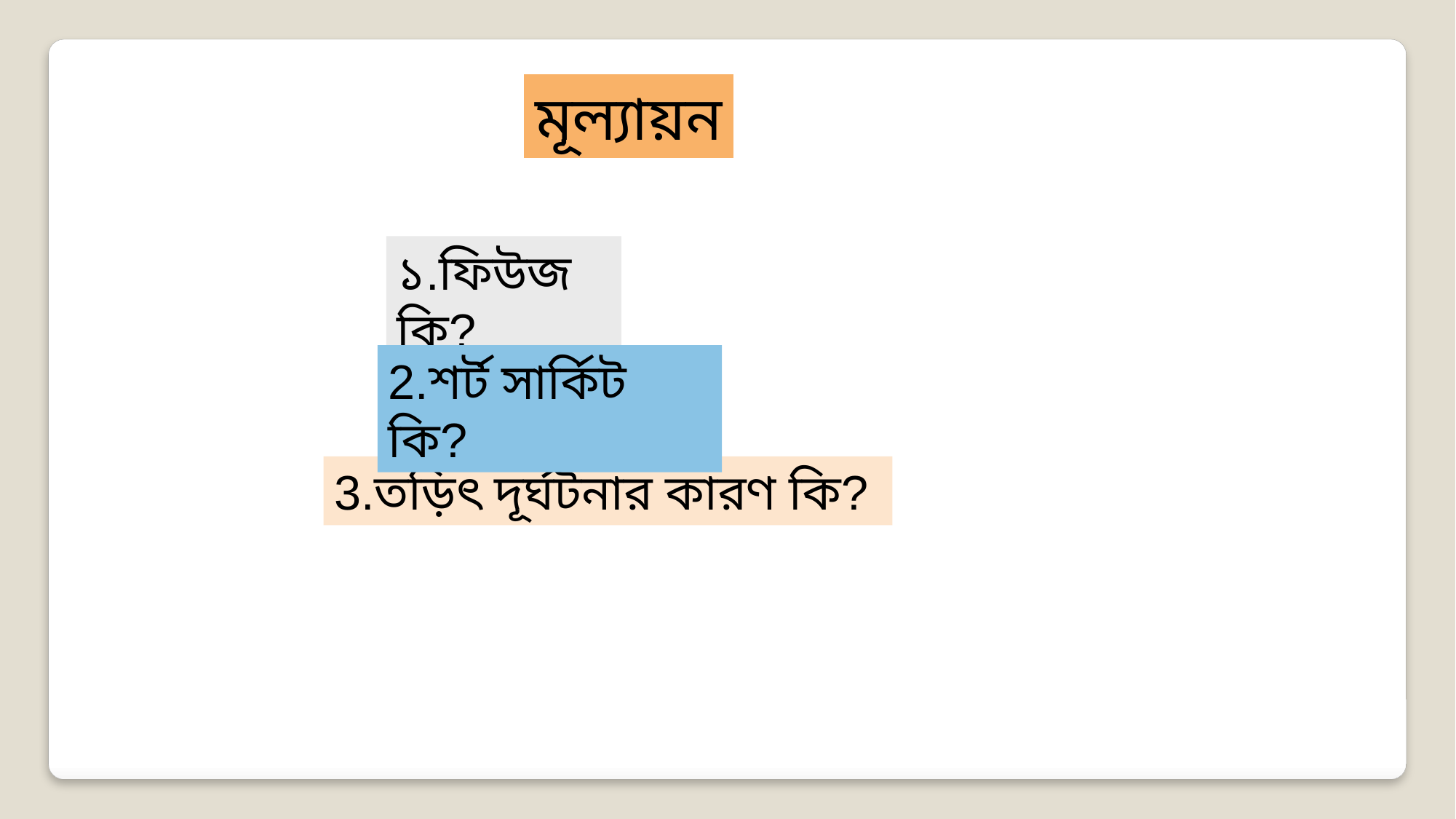

মূল্যায়ন
১.ফিউজ কি?
2.শর্ট সার্কিট কি?
3.তড়িৎ দূর্ঘটনার কারণ কি?